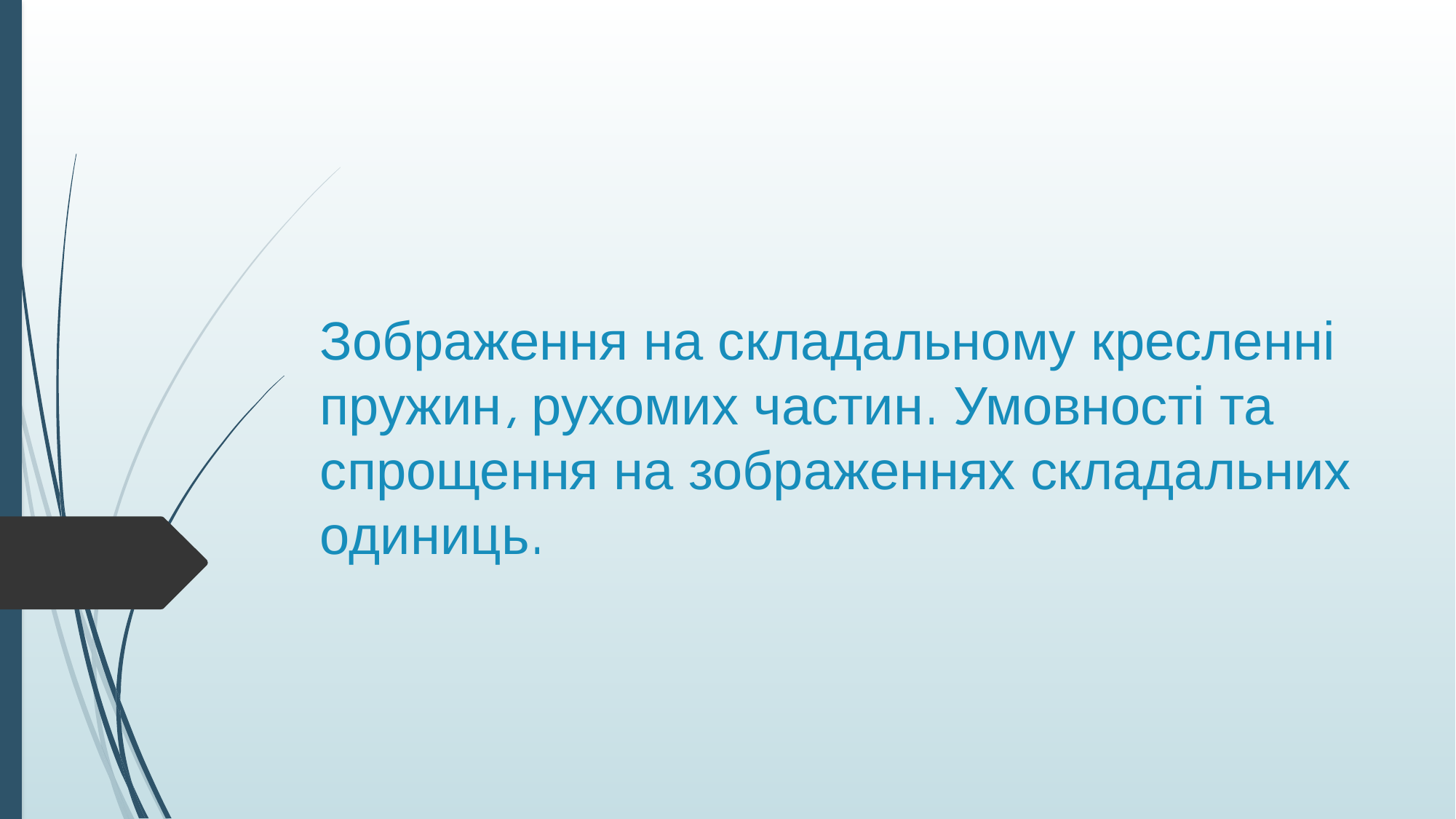

# Зображення на складальному кресленні пру­жин, рухомих частин. Умовності та спро­щення на зображеннях складальних одиниць.